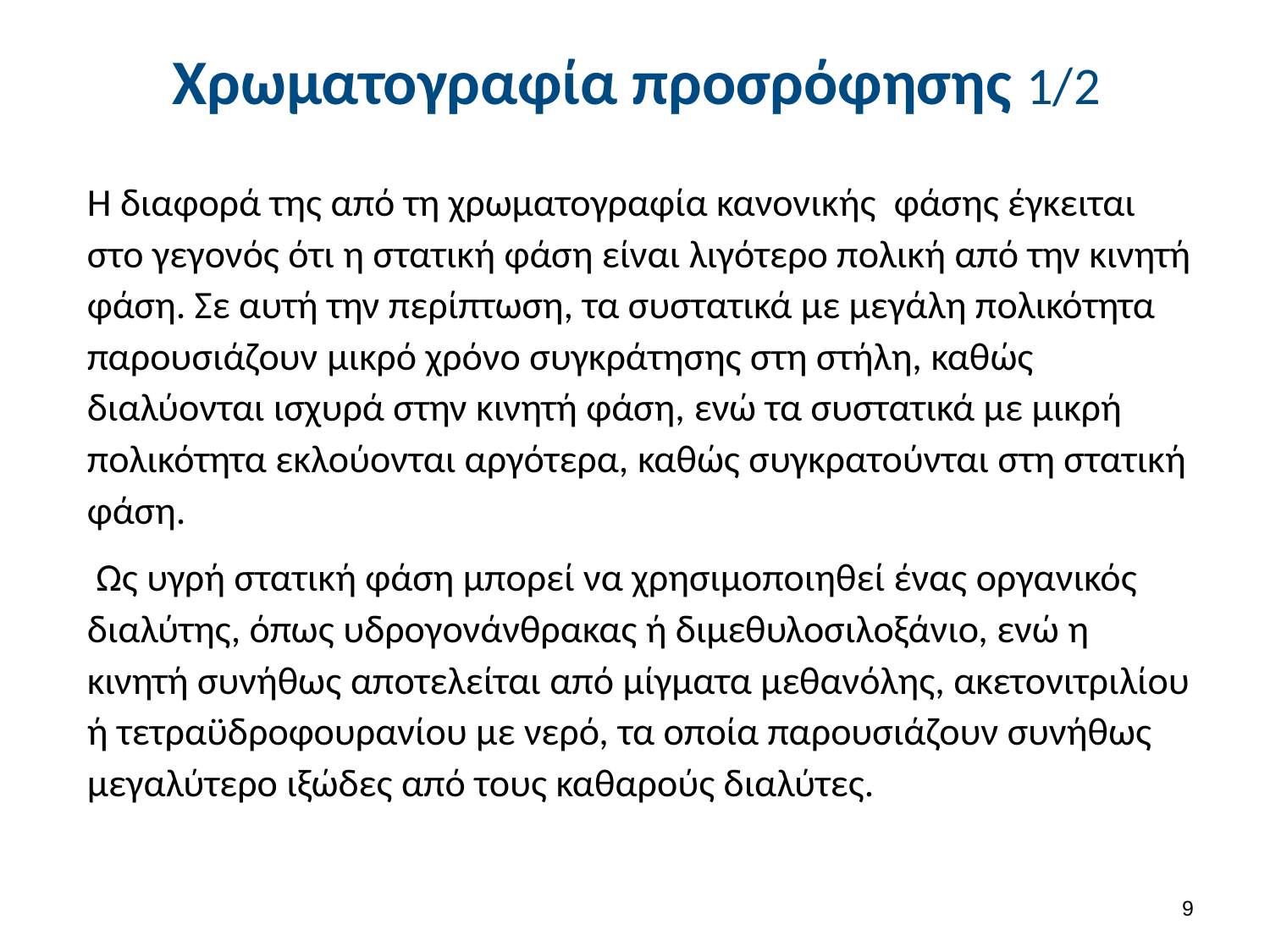

# Χρωματογραφία προσρόφησης 1/2
Η διαφορά της από τη χρωματογραφία κανονικής  φάσης έγκειται στο γεγονός ότι η στατική φάση είναι λιγότερο πολική από την κινητή φάση. Σε αυτή την περίπτωση, τα συστατικά με μεγάλη πολικότητα παρουσιάζουν μικρό χρόνο συγκράτησης στη στήλη, καθώς διαλύονται ισχυρά στην κινητή φάση, ενώ τα συστατικά με μικρή πολικότητα εκλούονται αργότερα, καθώς συγκρατούνται στη στατική φάση.
 Ως υγρή στατική φάση μπορεί να χρησιμοποιηθεί ένας οργανικός διαλύτης, όπως υδρογονάνθρακας ή διμεθυλοσιλοξάνιο, ενώ η κινητή συνήθως αποτελείται από μίγματα μεθανόλης, ακετονιτριλίου ή τετραϋδροφουρανίου με νερό, τα οποία παρουσιάζουν συνήθως μεγαλύτερο ιξώδες από τους καθαρούς διαλύτες.
9